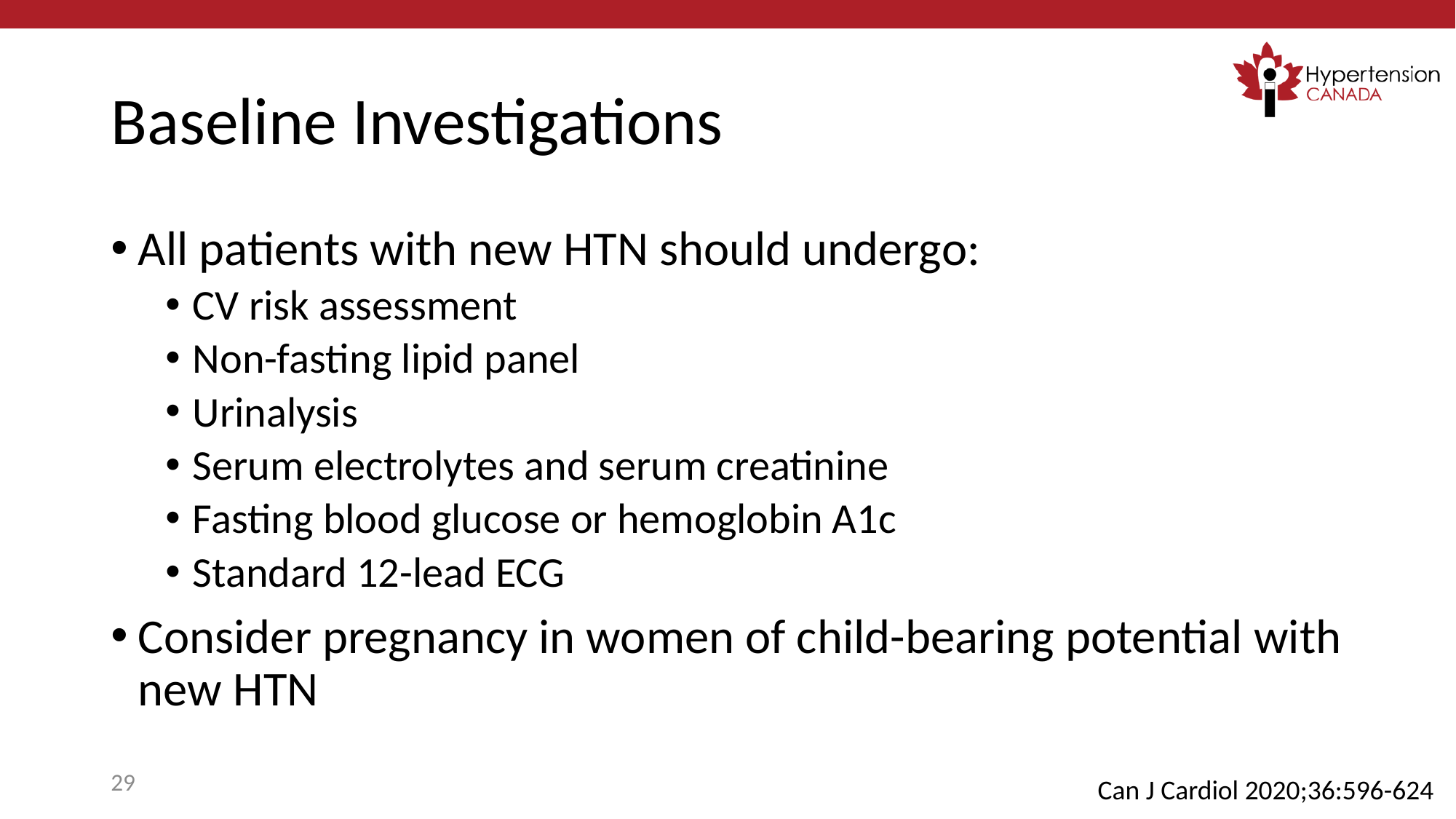

# Baseline Investigations
All patients with new HTN should undergo:
CV risk assessment
Non-fasting lipid panel
Urinalysis
Serum electrolytes and serum creatinine
Fasting blood glucose or hemoglobin A1c
Standard 12-lead ECG
Consider pregnancy in women of child-bearing potential with new HTN
29
Can J Cardiol 2020;36:596-624